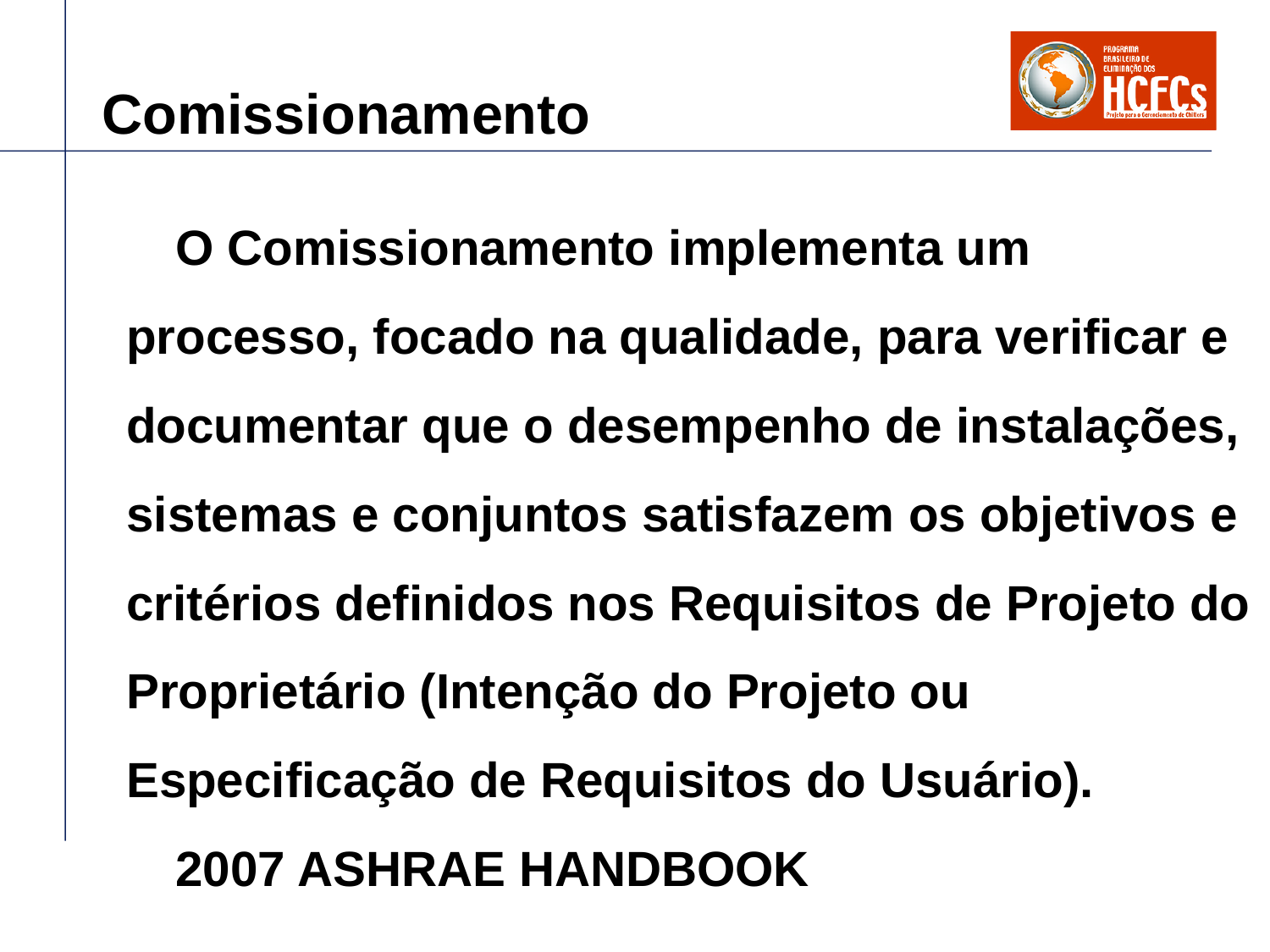

# Comissionamento
O Comissionamento implementa um processo, focado na qualidade, para verificar e documentar que o desempenho de instalações, sistemas e conjuntos satisfazem os objetivos e critérios definidos nos Requisitos de Projeto do Proprietário (Intenção do Projeto ou Especificação de Requisitos do Usuário).
2007 ASHRAE HANDBOOK